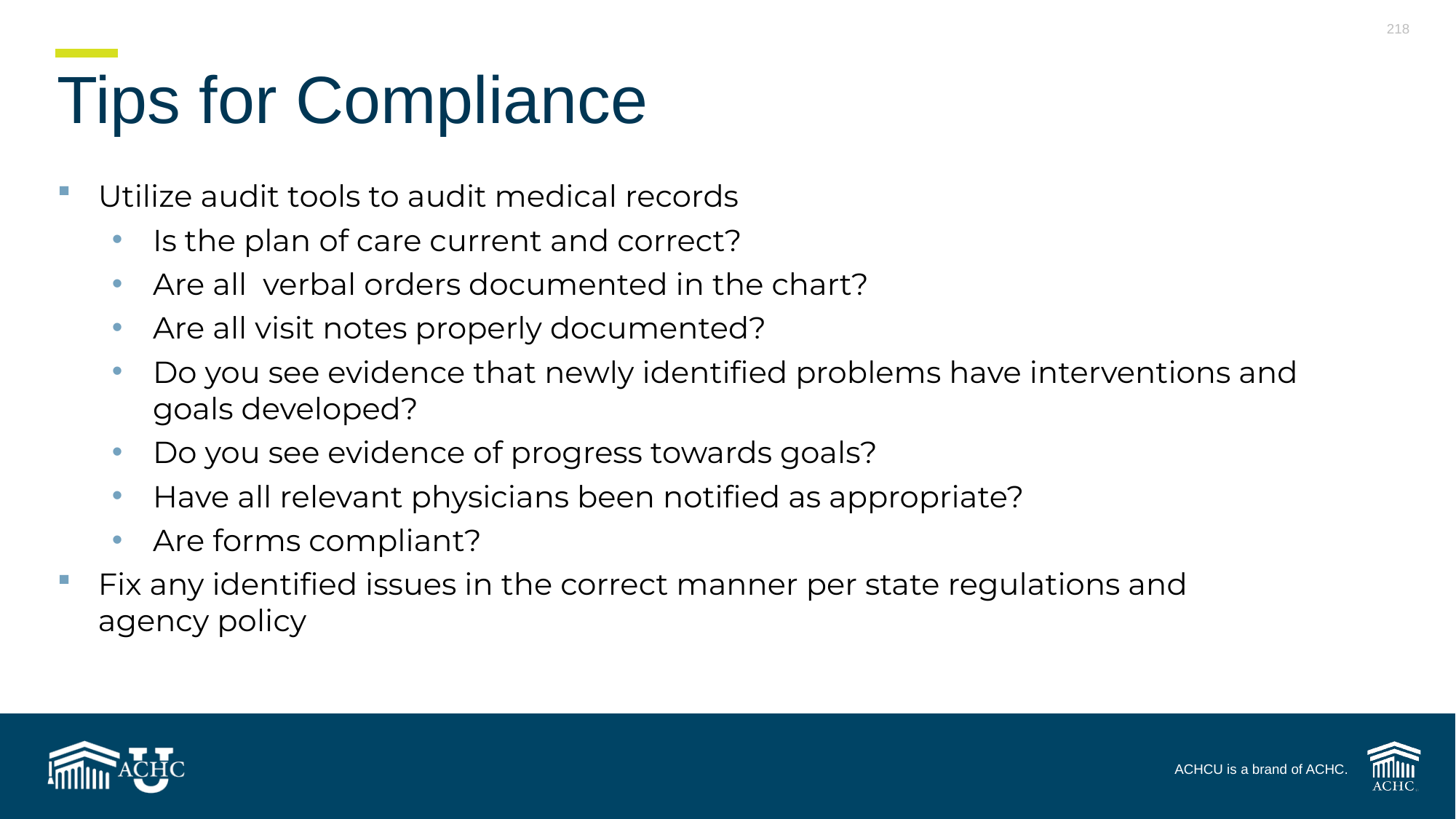

# Tips for Compliance
Utilize audit tools to audit medical records
Is the plan of care current and correct?
Are all  verbal orders documented in the chart?
Are all visit notes properly documented?
Do you see evidence that newly identified problems have interventions and goals developed?
Do you see evidence of progress towards goals?
Have all relevant physicians been notified as appropriate?
Are forms compliant?
Fix any identified issues in the correct manner per state regulations and
agency policy